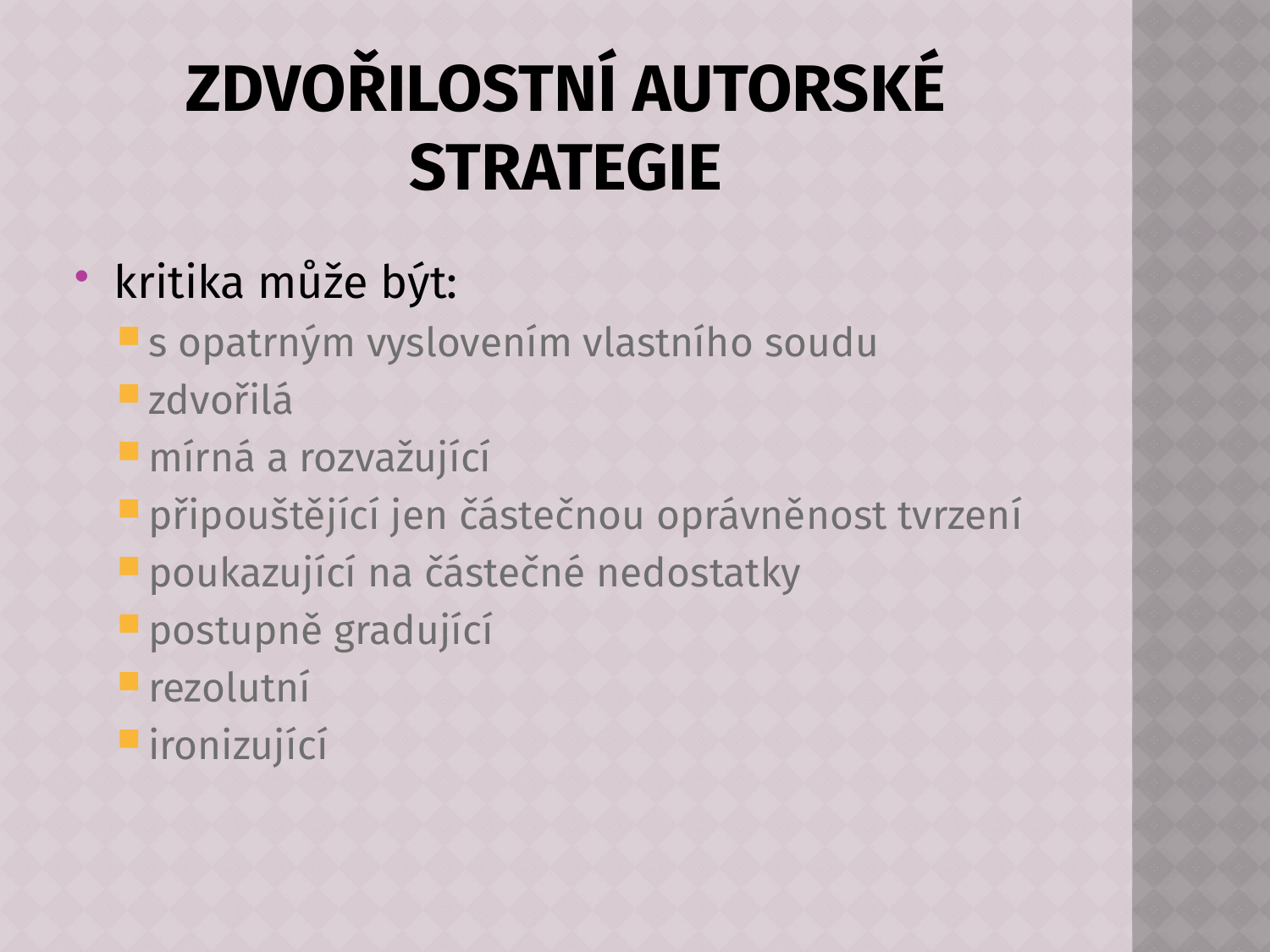

# Zdvořilostní autorské strategie
kritika může být:
s opatrným vyslovením vlastního soudu
zdvořilá
mírná a rozvažující
připouštějící jen částečnou oprávněnost tvrzení
poukazující na částečné nedostatky
postupně gradující
rezolutní
ironizující